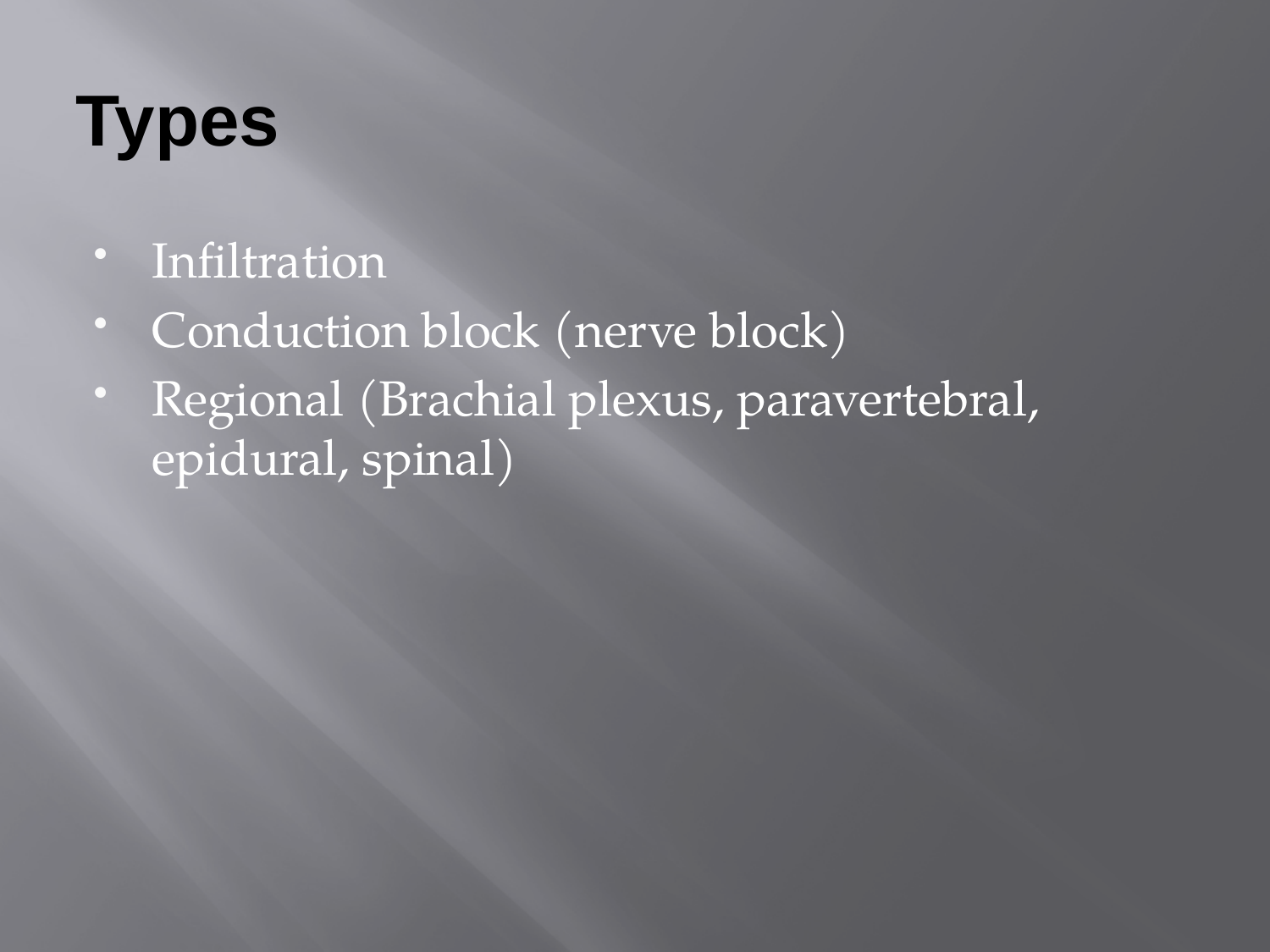

# Types
Infiltration
Conduction block (nerve block)
Regional (Brachial plexus, paravertebral, epidural, spinal)